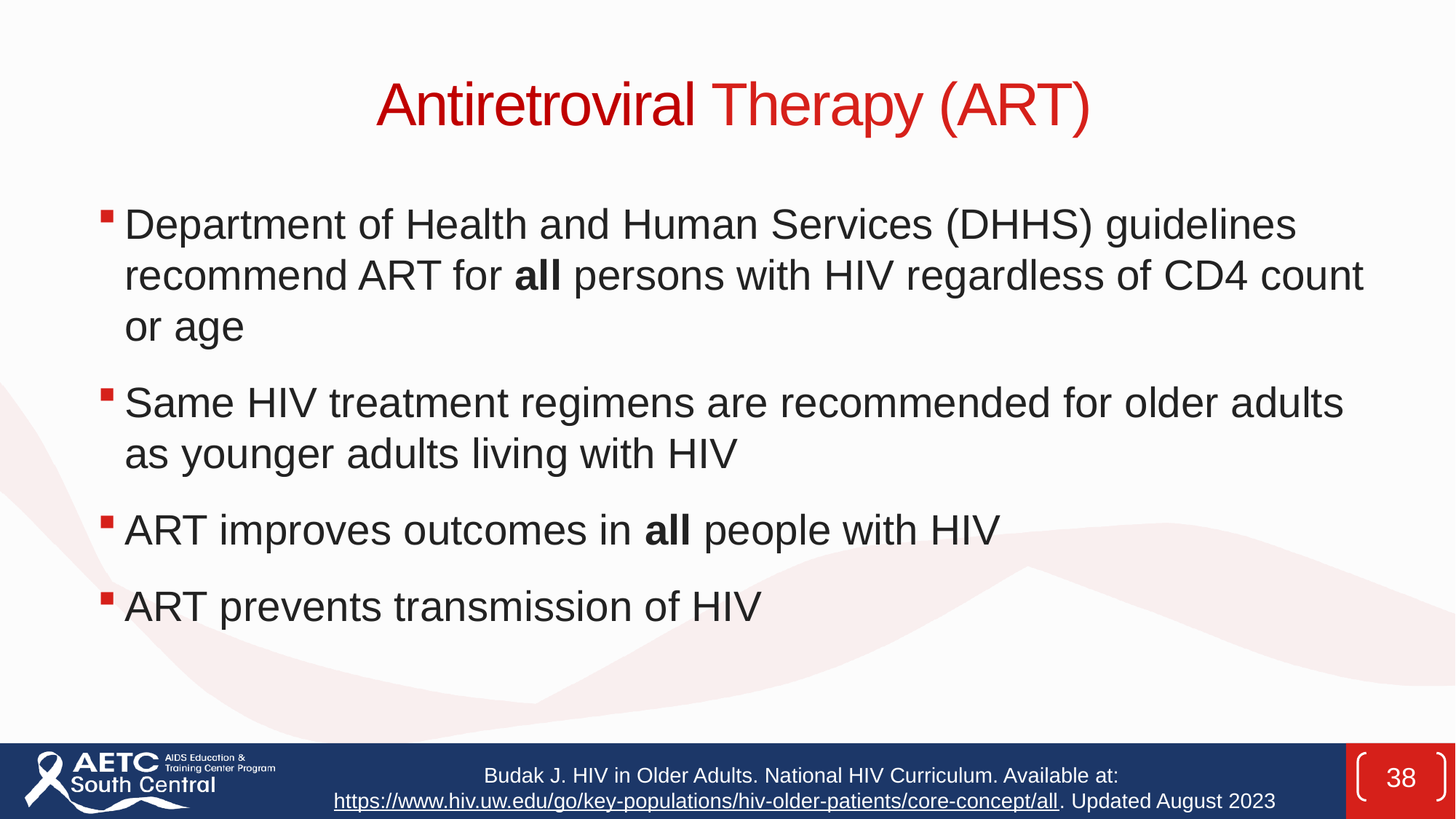

# Antiretroviral Therapy (ART)
Department of Health and Human Services (DHHS) guidelines recommend ART for all persons with HIV regardless of CD4 count or age

Same HIV treatment regimens are recommended for older adults as younger adults living with HIV

ART improves outcomes in all people with HIV

ART prevents transmission of HIV
38
Budak J. HIV in Older Adults. National HIV Curriculum. Available at: https://www.hiv.uw.edu/go/key-populations/hiv-older-patients/core-concept/all. Updated August 2023